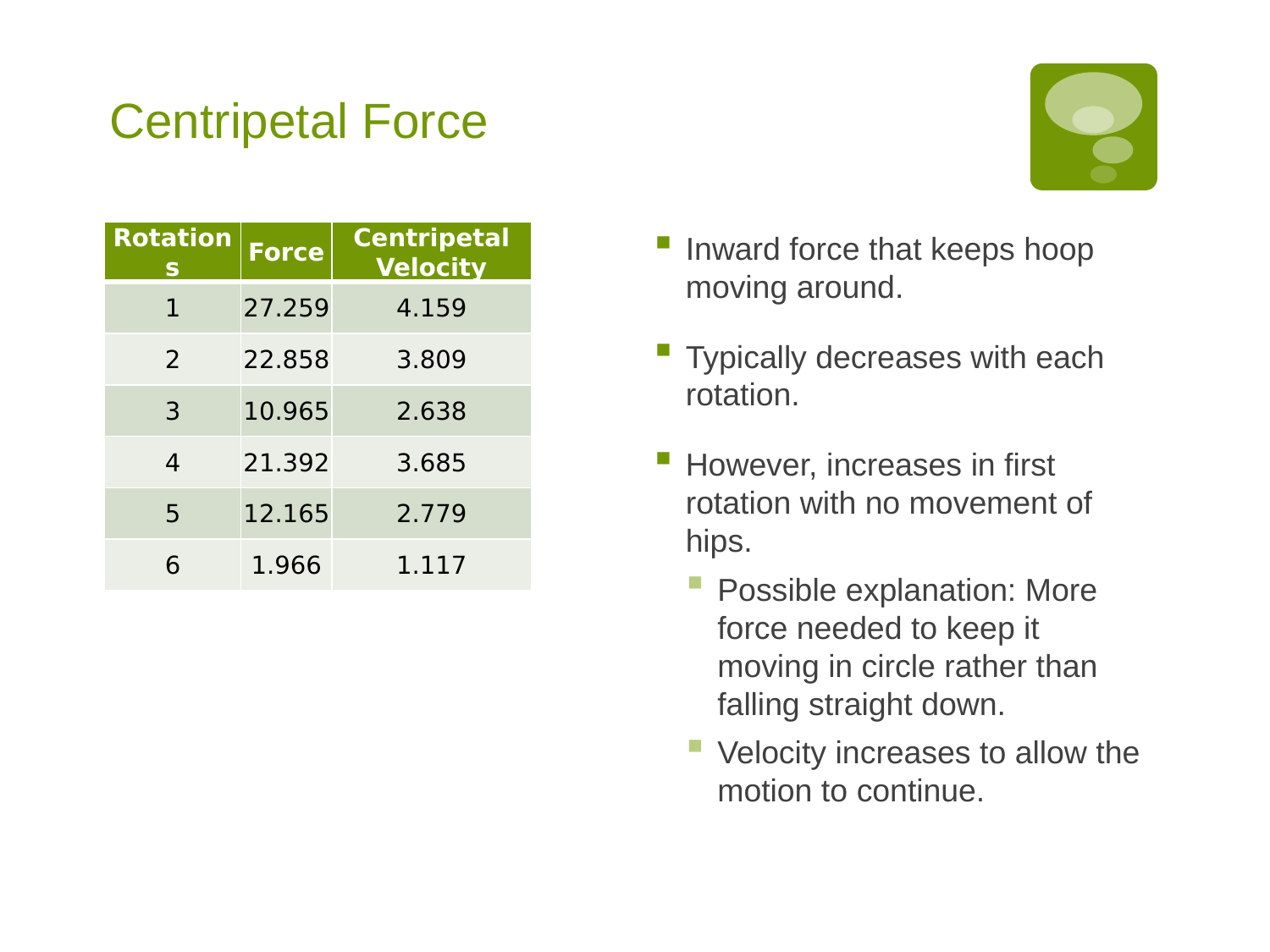

# Centripetal Force
| Rotations | Force | Centripetal Velocity |
| --- | --- | --- |
| 1 | 27.259 | 4.159 |
| 2 | 22.858 | 3.809 |
| 3 | 10.965 | 2.638 |
| 4 | 21.392 | 3.685 |
| 5 | 12.165 | 2.779 |
| 6 | 1.966 | 1.117 |
Inward force that keeps hoop moving around.
Typically decreases with each rotation.
However, increases in first rotation with no movement of hips.
Possible explanation: More force needed to keep it moving in circle rather than falling straight down.
Velocity increases to allow the motion to continue.